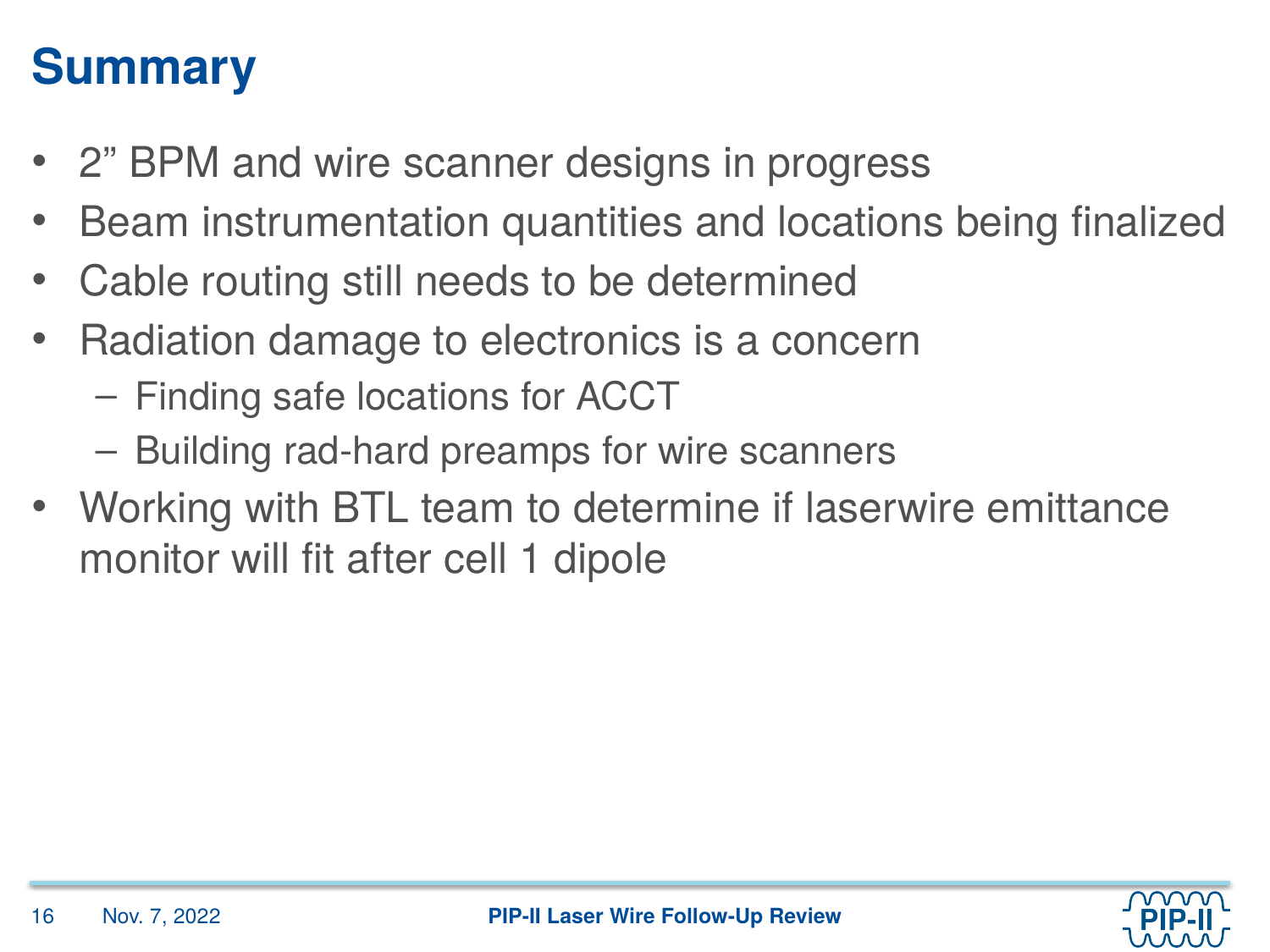

# Summary
2” BPM and wire scanner designs in progress
Beam instrumentation quantities and locations being finalized
Cable routing still needs to be determined
Radiation damage to electronics is a concern
Finding safe locations for ACCT
Building rad-hard preamps for wire scanners
Working with BTL team to determine if laserwire emittance monitor will fit after cell 1 dipole
Nov. 7, 2022
16
PIP-II Laser Wire Follow-Up Review